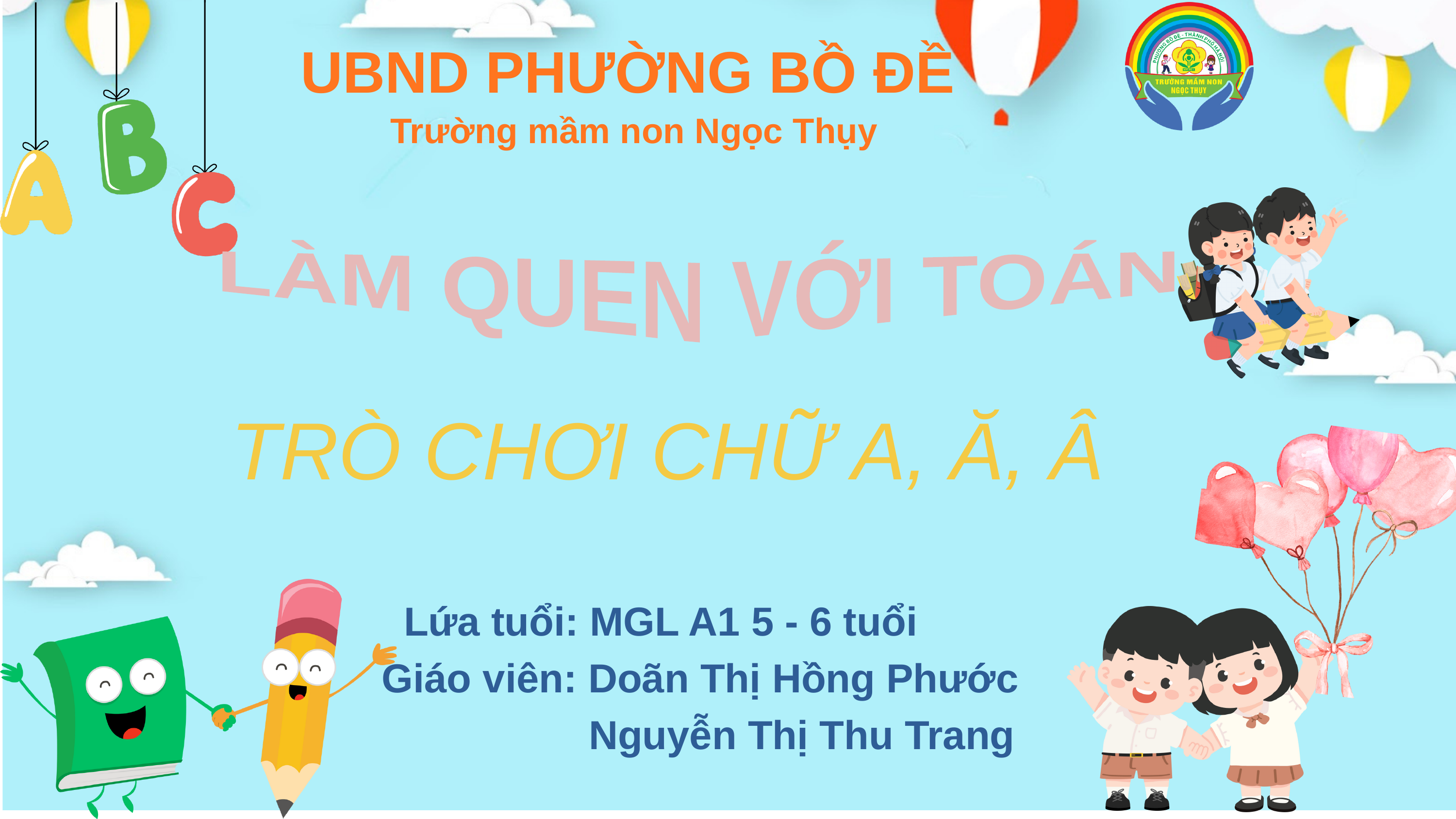

UBND PHƯỜNG BỒ ĐỀ
Trường mầm non Ngọc Thụy

LÀM QUEN VỚI TOÁN

TRÒ CHƠI CHỮ A, Ă, Â

Lứa tuổi: MGL A1 5 - 6 tuổi
       Giáo viên: Doãn Thị Hồng Phước
                          Nguyễn Thị Thu Trang